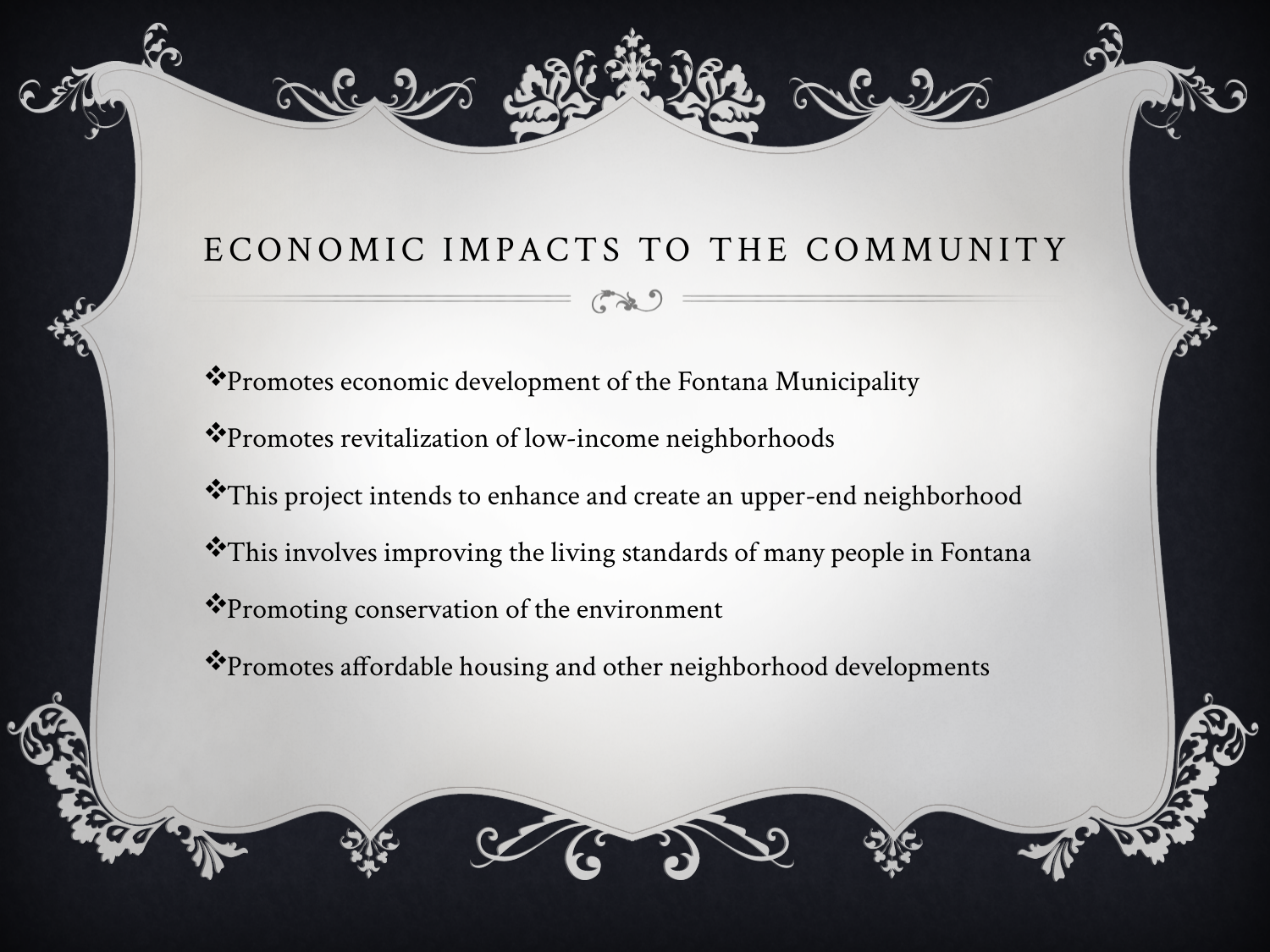

# Economic impacts to the community
Promotes economic development of the Fontana Municipality
Promotes revitalization of low-income neighborhoods
This project intends to enhance and create an upper-end neighborhood
This involves improving the living standards of many people in Fontana
Promoting conservation of the environment
Promotes affordable housing and other neighborhood developments